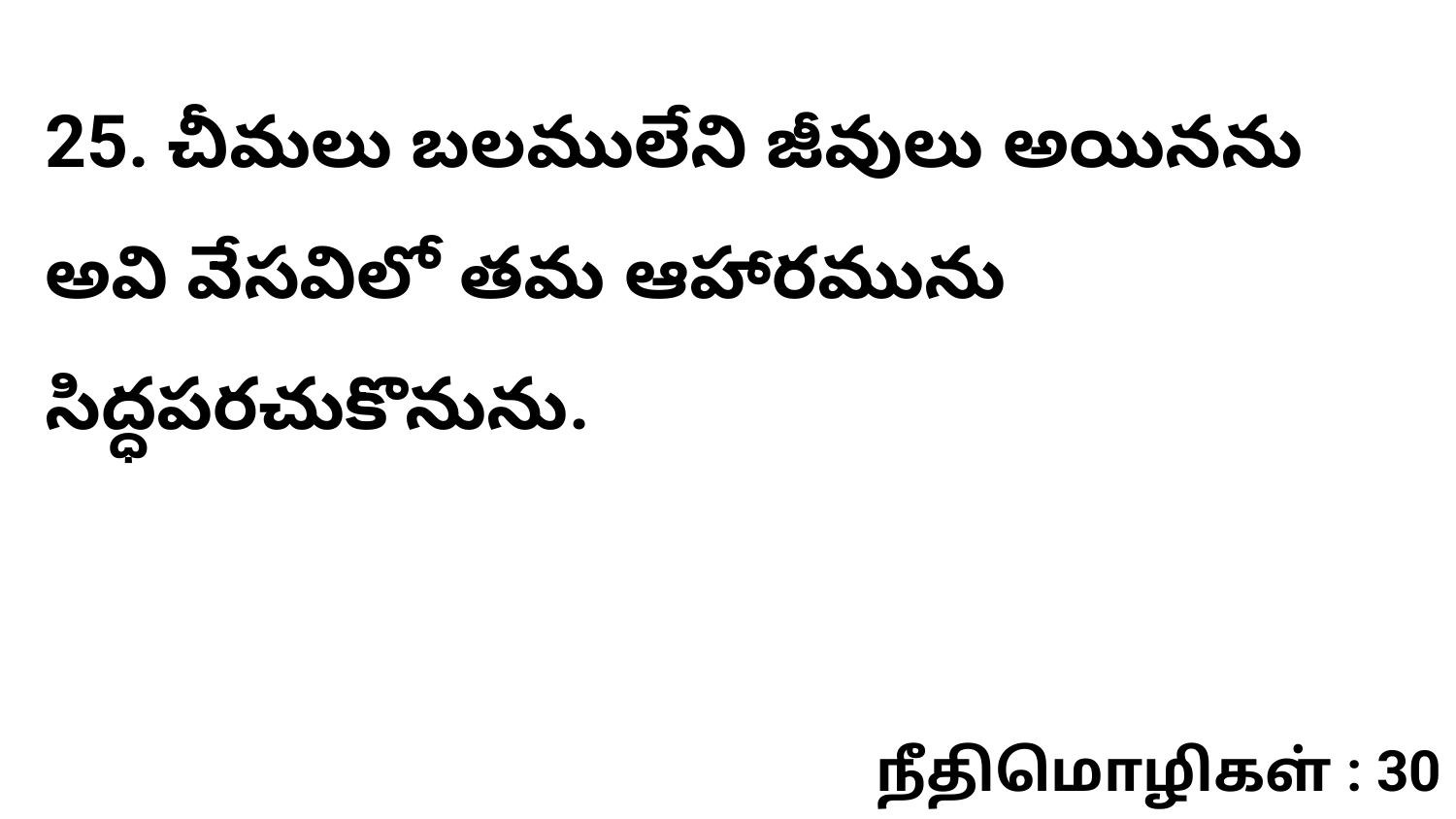

25. చీమలు బలములేని జీవులు అయినను అవి వేసవిలో తమ ఆహారమును సిద్ధపరచుకొనును.
நீதிமொழிகள் : 30